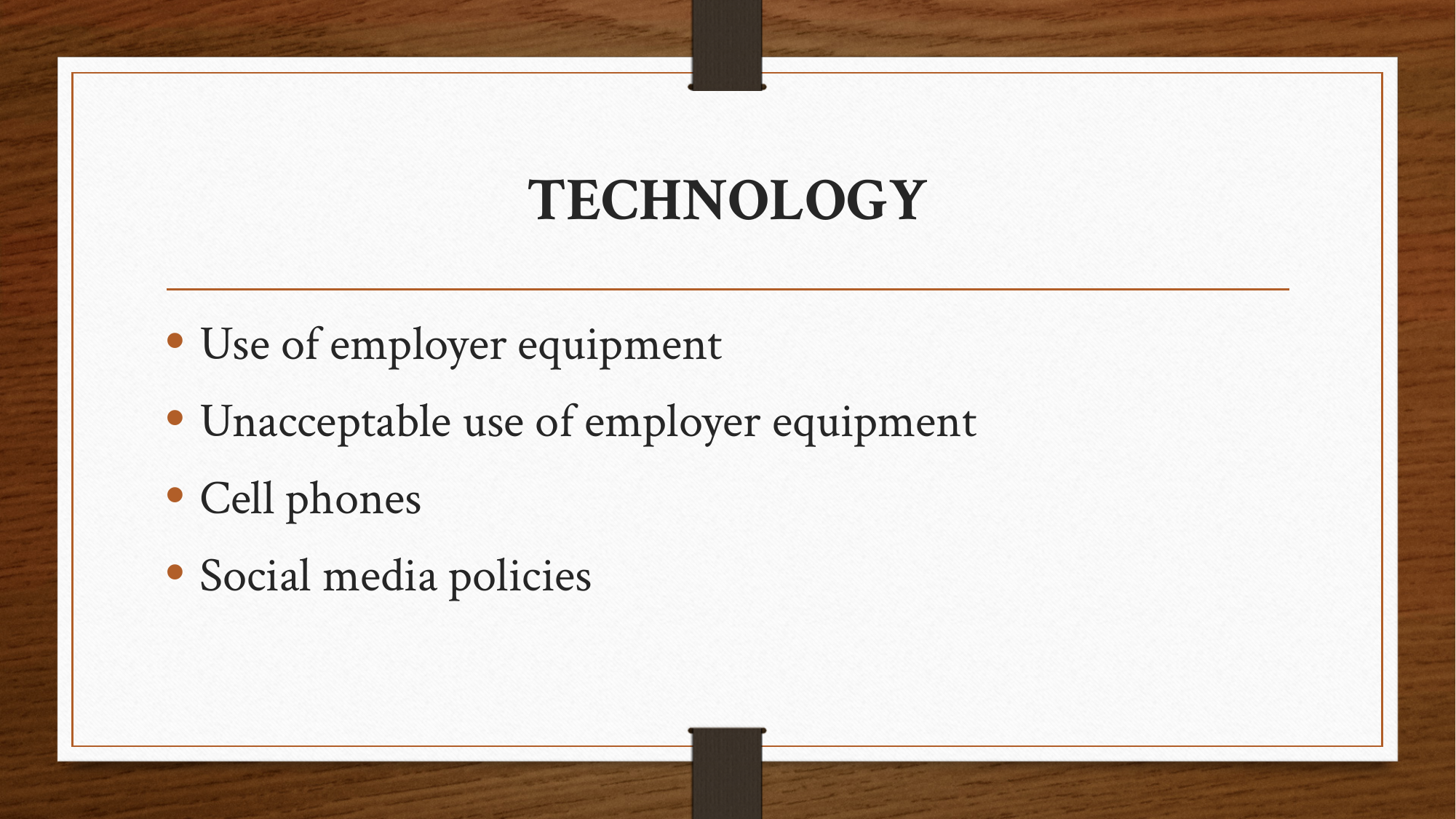

# TECHNOLOGY
Use of employer equipment
Unacceptable use of employer equipment
Cell phones
Social media policies